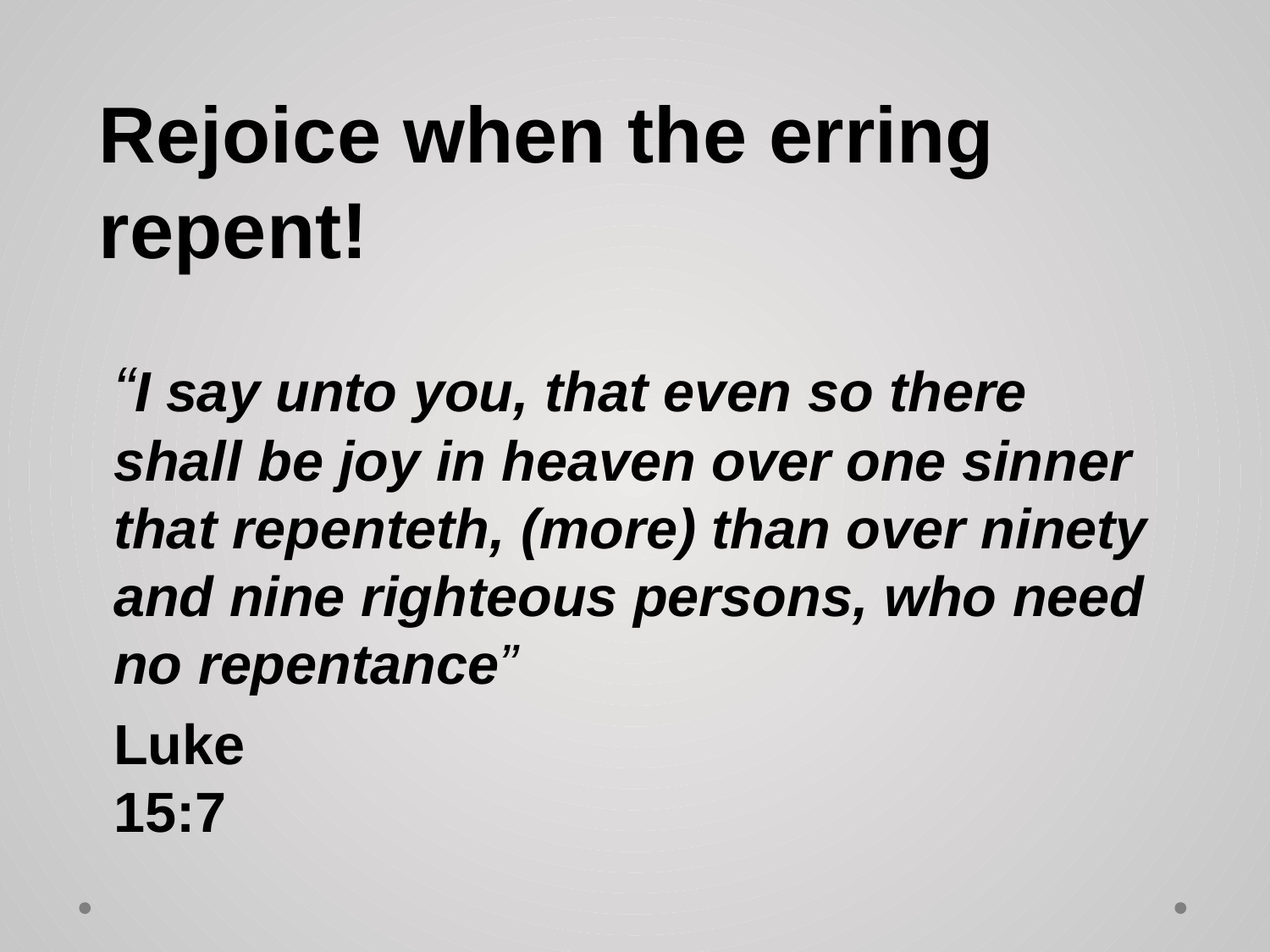

Rejoice when the erring repent!
# “I say unto you, that even so there shall be joy in heaven over one sinner that repenteth, (more) than over ninety and nine righteous persons, who need no repentance”
Luke 15:7